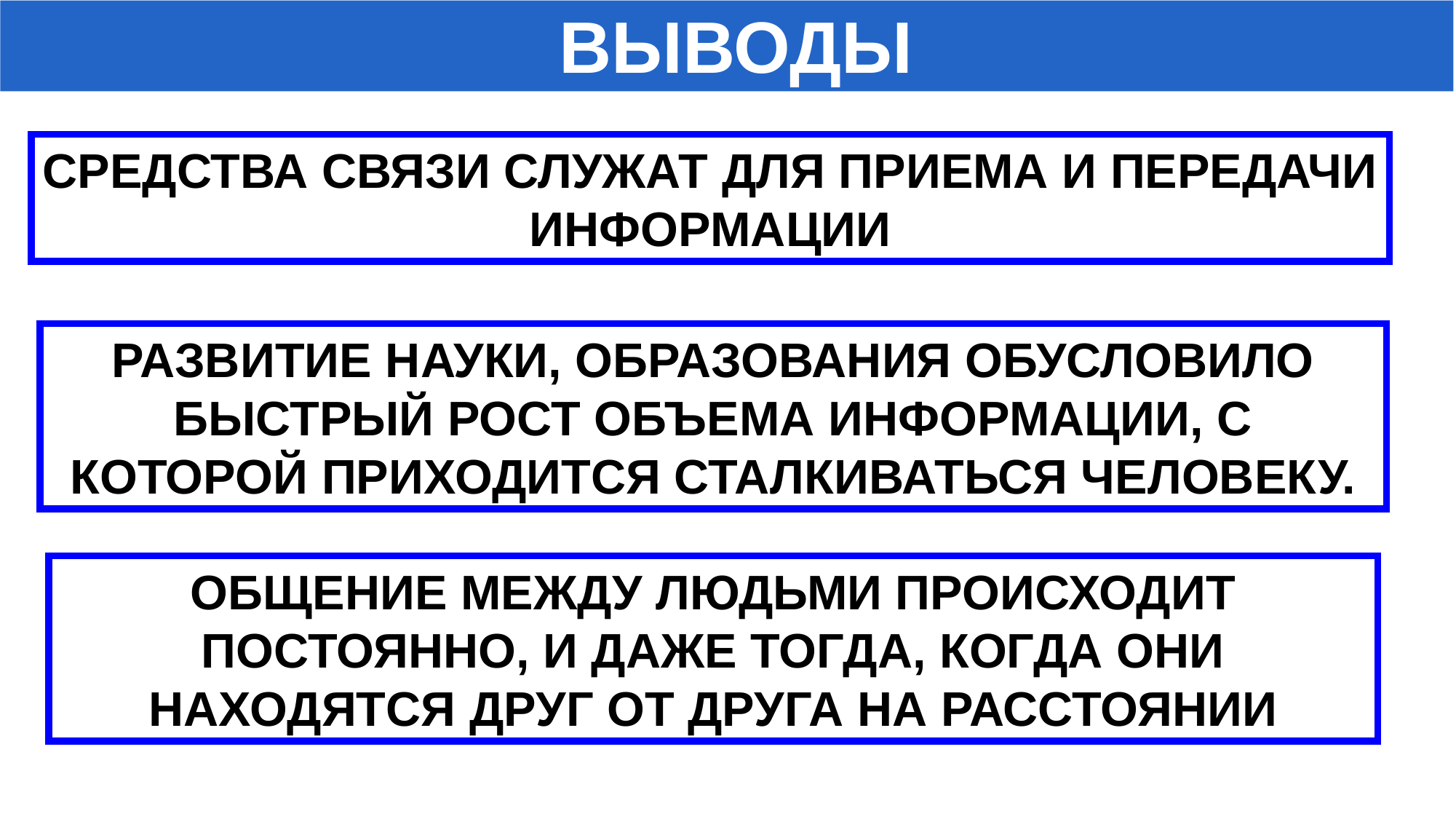

ВЫВОДЫ
СРЕДСТВА СВЯЗИ СЛУЖАТ ДЛЯ ПРИЕМА И ПЕРЕДАЧИ ИНФОРМАЦИИ
РАЗВИТИЕ НАУКИ, ОБРАЗОВАНИЯ ОБУСЛОВИЛО БЫСТРЫЙ РОСТ ОБЪЕМА ИНФОРМАЦИИ, С КОТОРОЙ ПРИХОДИТСЯ СТАЛКИВАТЬСЯ ЧЕЛОВЕКУ.
ОБЩЕНИЕ МЕЖДУ ЛЮДЬМИ ПРОИСХОДИТ ПОСТОЯННО, И ДАЖЕ ТОГДА, КОГДА ОНИ НАХОДЯТСЯ ДРУГ ОТ ДРУГА НА РАССТОЯНИИ